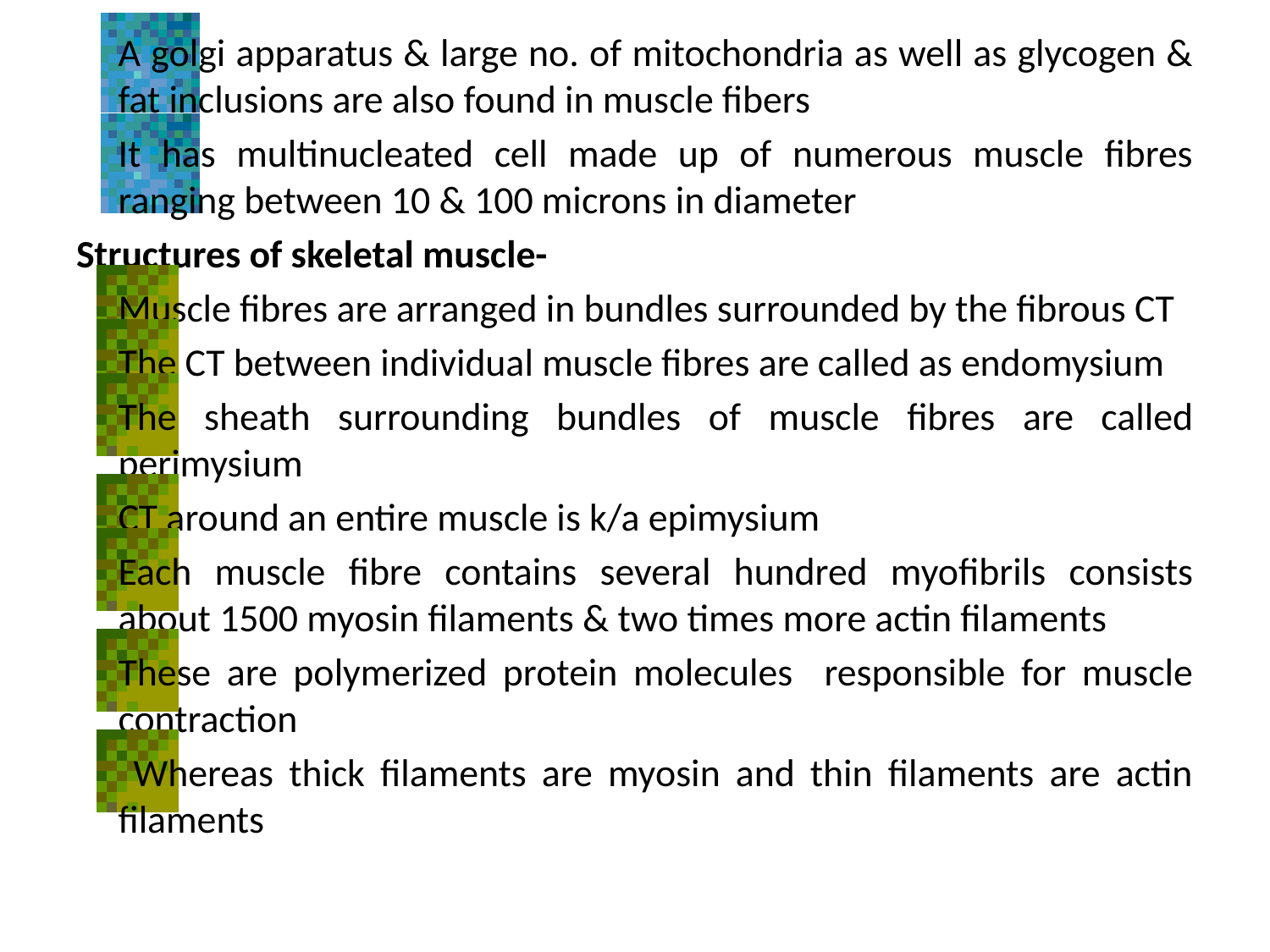

A golgi apparatus & large no. of mitochondria as well as glycogen & fat inclusions are also found in muscle fibers
It has multinucleated cell made up of numerous muscle fibres ranging between 10 & 100 microns in diameter
Structures of skeletal muscle-
Muscle fibres are arranged in bundles surrounded by the fibrous CT
The CT between individual muscle fibres are called as endomysium
The sheath surrounding bundles of muscle fibres are called perimysium
CT around an entire muscle is k/a epimysium
Each muscle fibre contains several hundred myofibrils consists about 1500 myosin filaments & two times more actin filaments
These are polymerized protein molecules  responsible for muscle contraction
 Whereas thick filaments are myosin and thin filaments are actin filaments